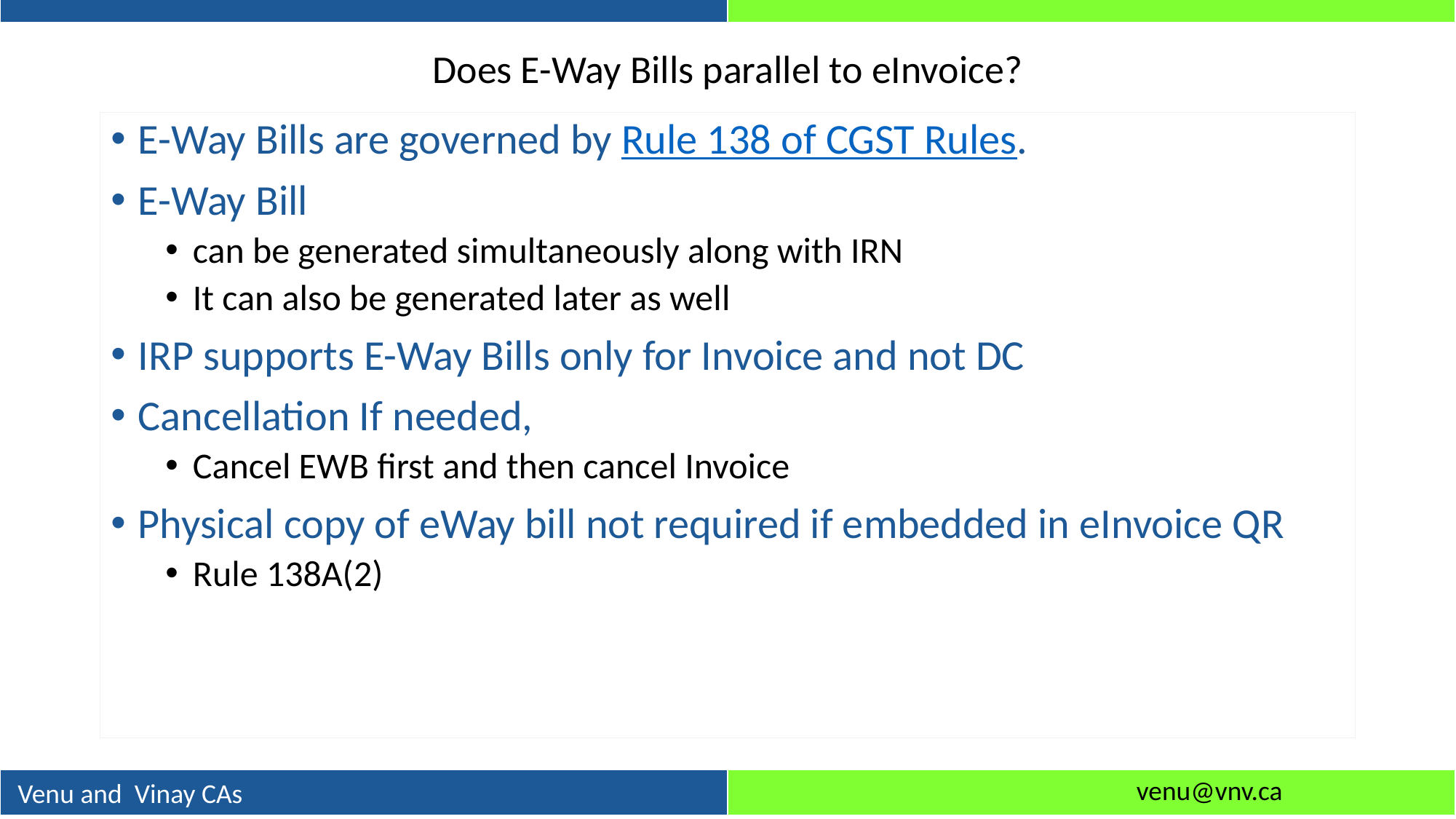

# Does E-Way Bills parallel to eInvoice?
E-Way Bills are governed by Rule 138 of CGST Rules.
E-Way Bill
can be generated simultaneously along with IRN
It can also be generated later as well
IRP supports E-Way Bills only for Invoice and not DC
Cancellation If needed,
Cancel EWB first and then cancel Invoice
Physical copy of eWay bill not required if embedded in eInvoice QR
Rule 138A(2)